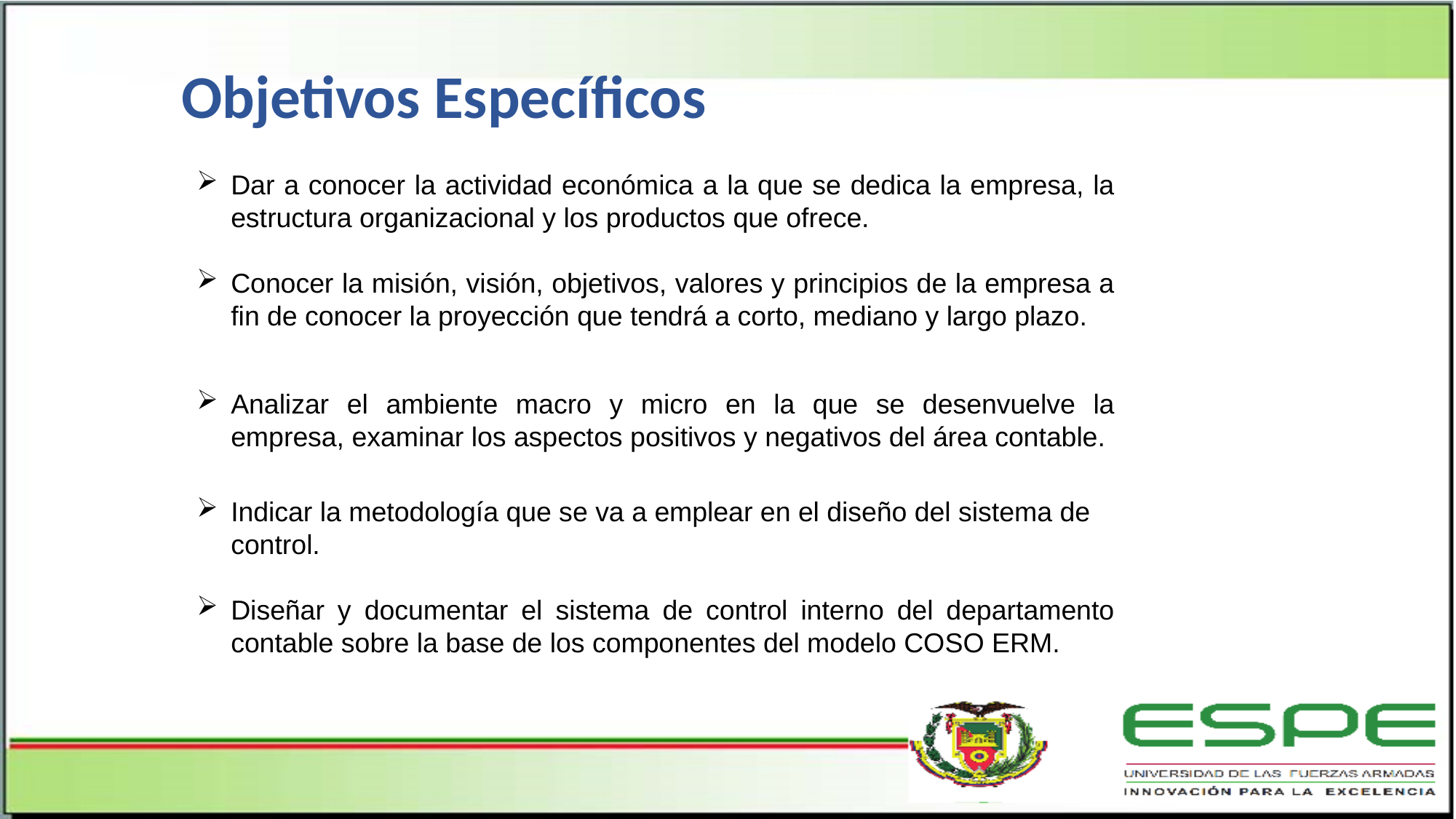

Objetivos Específicos
Dar a conocer la actividad económica a la que se dedica la empresa, la estructura organizacional y los productos que ofrece.
Conocer la misión, visión, objetivos, valores y principios de la empresa a fin de conocer la proyección que tendrá a corto, mediano y largo plazo.
Analizar el ambiente macro y micro en la que se desenvuelve la empresa, examinar los aspectos positivos y negativos del área contable.
Indicar la metodología que se va a emplear en el diseño del sistema de control.
Diseñar y documentar el sistema de control interno del departamento contable sobre la base de los componentes del modelo COSO ERM.